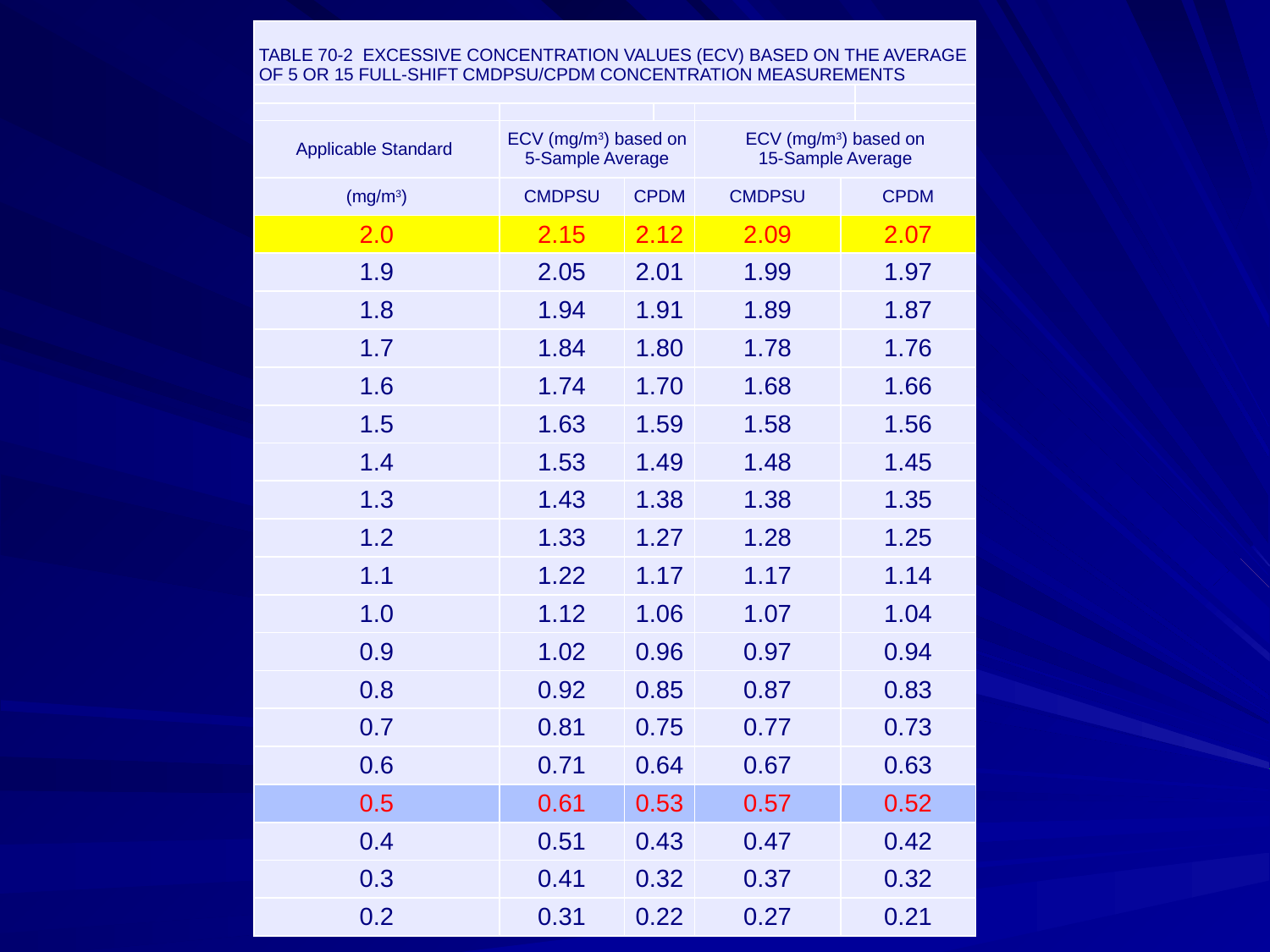

| TABLE 70-2 EXCESSIVE CONCENTRATION VALUES (ECV) BASED ON THE AVERAGE OF 5 OR 15 FULL-SHIFT CMDPSU/CPDM CONCENTRATION MEASUREMENTS |  |  |  |  |  |  |
| --- | --- | --- | --- | --- | --- | --- |
|  |  |  |  |  |  |  |
|  |  |  |  |  |  |  |
| Applicable Standard | ECV (mg/m3) based on 5-Sample Average |  |  | ECV (mg/m3) based on 15-Sample Average |  |  |
| (mg/m3) | CMDPSU | CPDM |  | CMDPSU | CPDM |  |
| 2.0 | 2.15 | 2.12 |  | 2.09 | 2.07 |  |
| 1.9 | 2.05 | 2.01 |  | 1.99 | 1.97 |  |
| 1.8 | 1.94 | 1.91 |  | 1.89 | 1.87 |  |
| 1.7 | 1.84 | 1.80 |  | 1.78 | 1.76 |  |
| 1.6 | 1.74 | 1.70 |  | 1.68 | 1.66 |  |
| 1.5 | 1.63 | 1.59 |  | 1.58 | 1.56 |  |
| 1.4 | 1.53 | 1.49 |  | 1.48 | 1.45 |  |
| 1.3 | 1.43 | 1.38 |  | 1.38 | 1.35 |  |
| 1.2 | 1.33 | 1.27 |  | 1.28 | 1.25 |  |
| 1.1 | 1.22 | 1.17 |  | 1.17 | 1.14 |  |
| 1.0 | 1.12 | 1.06 |  | 1.07 | 1.04 |  |
| 0.9 | 1.02 | 0.96 |  | 0.97 | 0.94 |  |
| 0.8 | 0.92 | 0.85 |  | 0.87 | 0.83 |  |
| 0.7 | 0.81 | 0.75 |  | 0.77 | 0.73 |  |
| 0.6 | 0.71 | 0.64 |  | 0.67 | 0.63 |  |
| 0.5 | 0.61 | 0.53 |  | 0.57 | 0.52 |  |
| 0.4 | 0.51 | 0.43 |  | 0.47 | 0.42 |  |
| 0.3 | 0.41 | 0.32 |  | 0.37 | 0.32 |  |
| 0.2 | 0.31 | 0.22 |  | 0.27 | 0.21 |  |